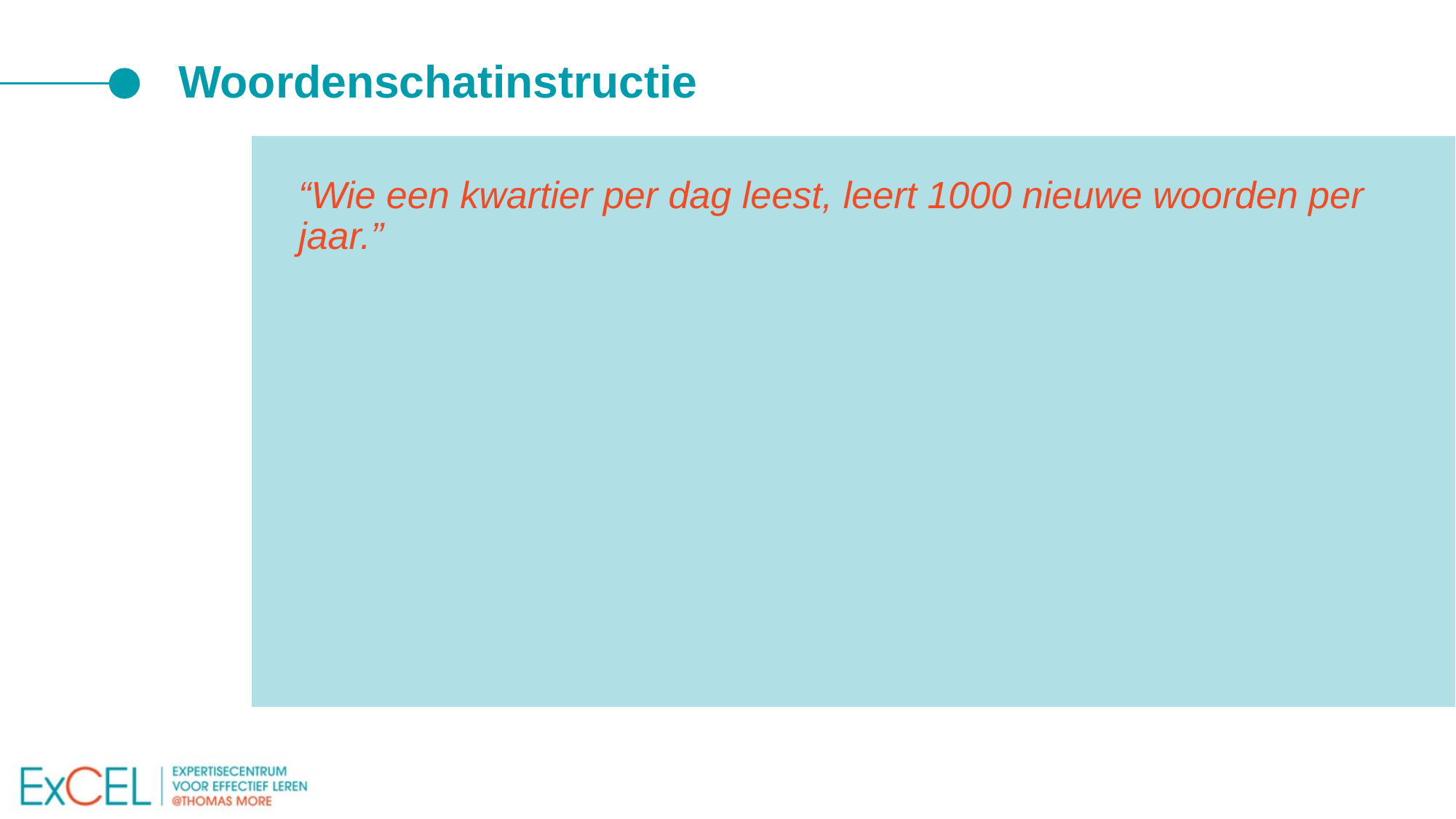

# Woordenschatinstructie
“Wie een kwartier per dag leest, leert 1000 nieuwe woorden per jaar.”